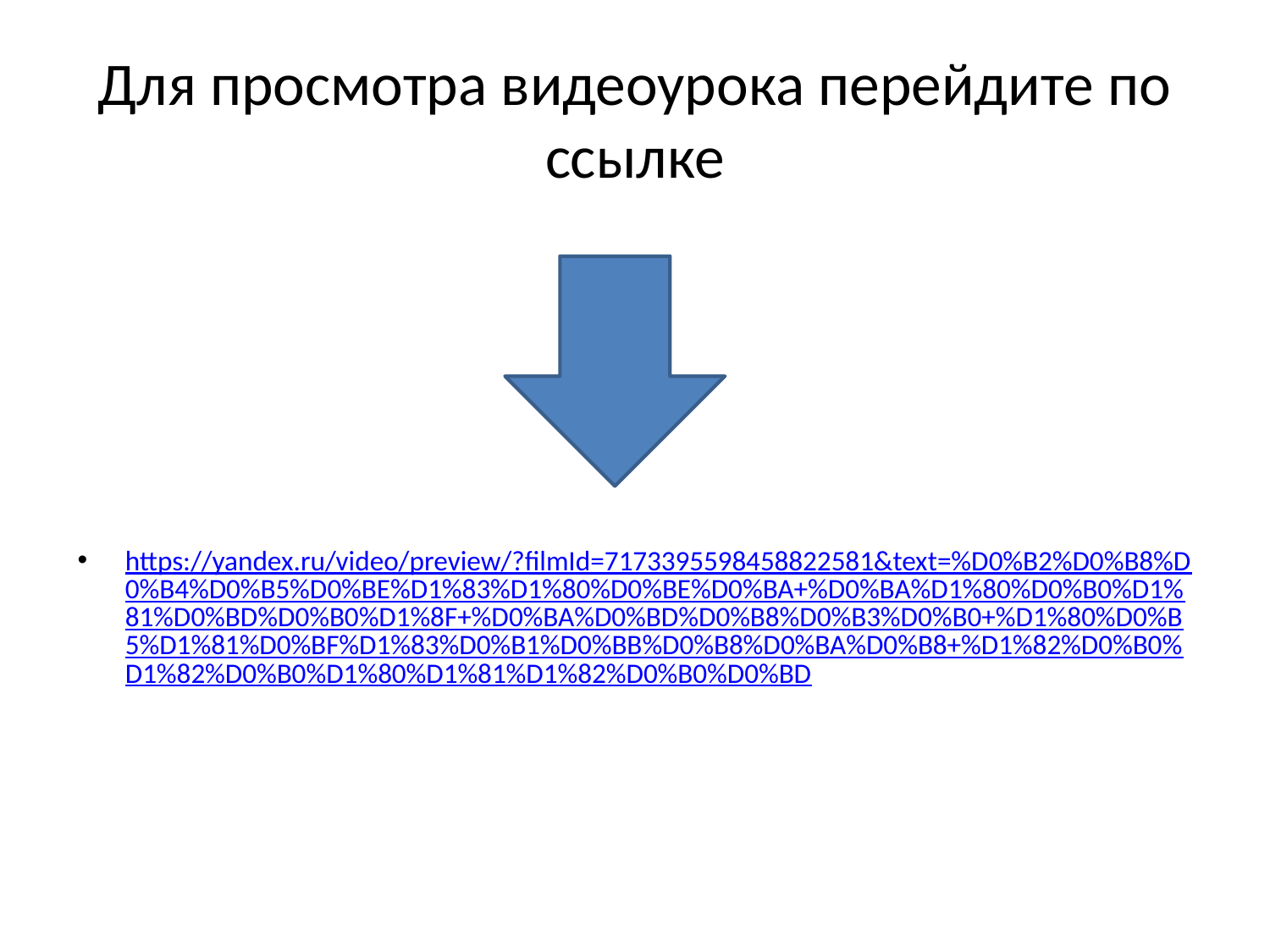

# Для просмотра видеоурока перейдите по ссылке

https://yandex.ru/video/preview/?filmId=7173395598458822581&text=%D0%B2%D0%B8%D0%B4%D0%B5%D0%BE%D1%83%D1%80%D0%BE%D0%BA+%D0%BA%D1%80%D0%B0%D1%81%D0%BD%D0%B0%D1%8F+%D0%BA%D0%BD%D0%B8%D0%B3%D0%B0+%D1%80%D0%B5%D1%81%D0%BF%D1%83%D0%B1%D0%BB%D0%B8%D0%BA%D0%B8+%D1%82%D0%B0%D1%82%D0%B0%D1%80%D1%81%D1%82%D0%B0%D0%BD